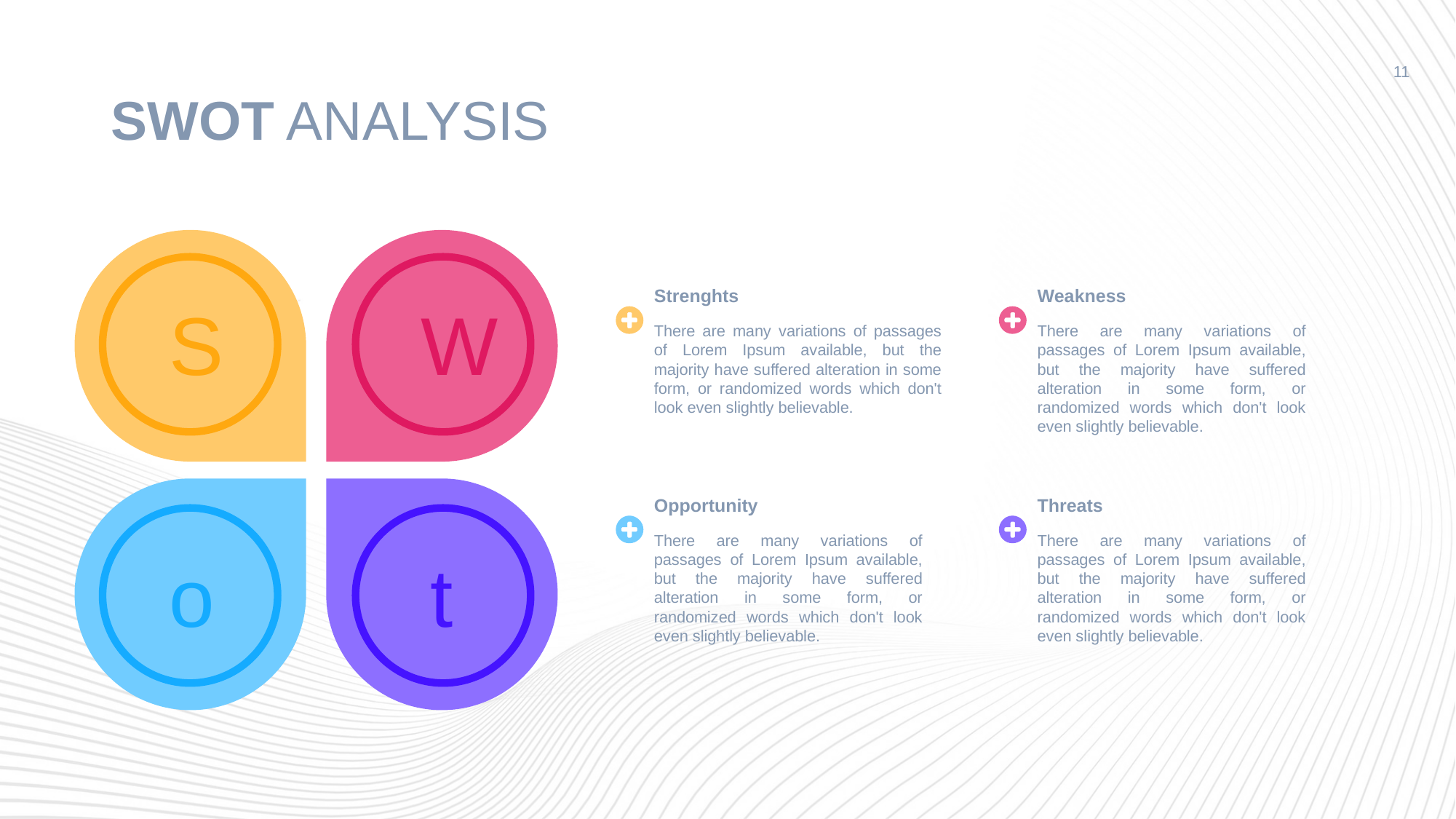

# SWOT ANALYSIS
11

W

S
Strenghts

There are many variations of passages of Lorem Ipsum available, but the majority have suffered alteration in some form, or randomized words which don't look even slightly believable.
Weakness

There are many variations of passages of Lorem Ipsum available, but the majority have suffered alteration in some form, or randomized words which don't look even slightly believable.

t

o
Opportunity

There are many variations of passages of Lorem Ipsum available, but the majority have suffered alteration in some form, or randomized words which don't look even slightly believable.
Threats

There are many variations of passages of Lorem Ipsum available, but the majority have suffered alteration in some form, or randomized words which don't look even slightly believable.